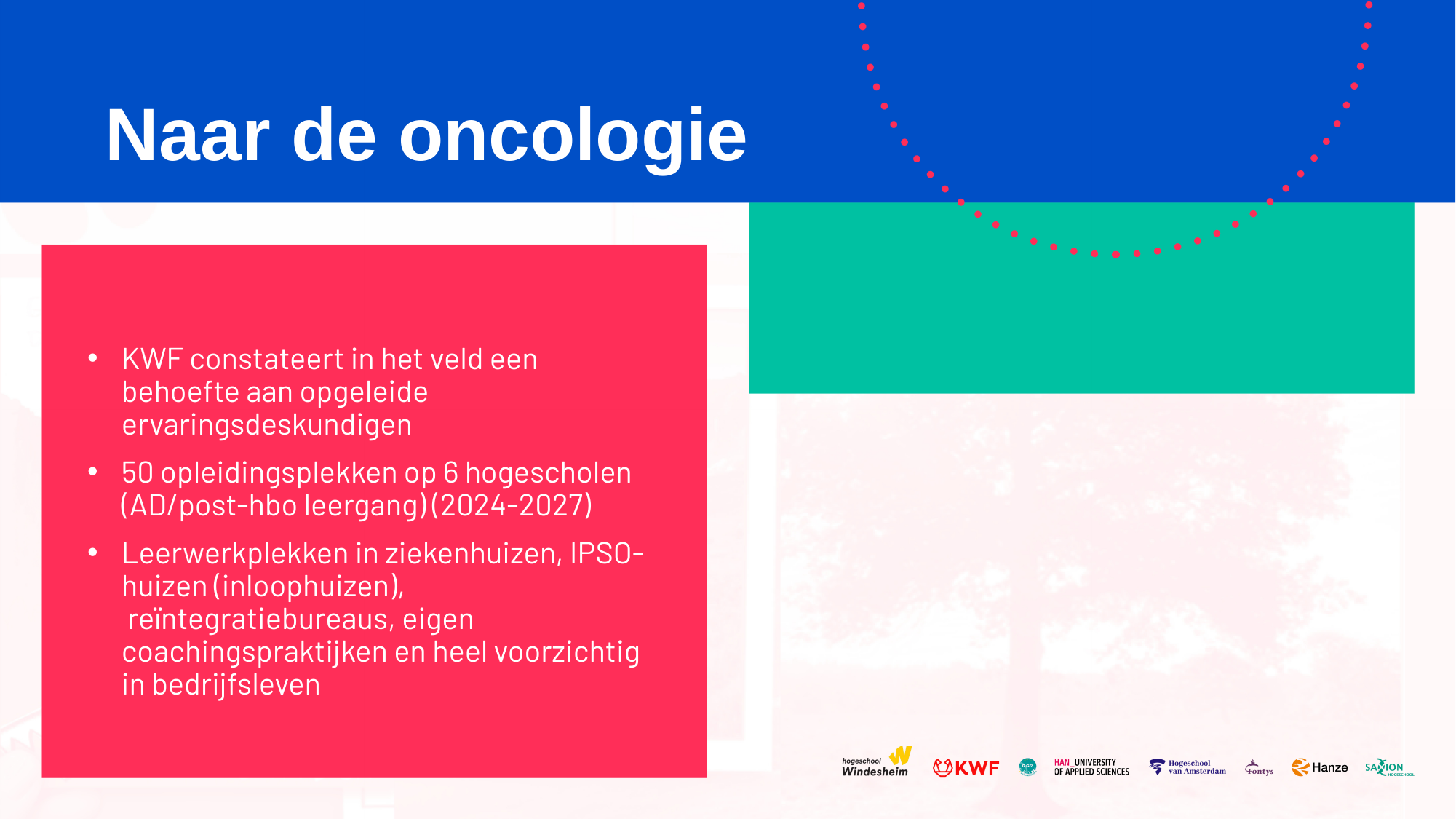

Naar de oncologie

KWF constateert in het veld een behoefte aan opgeleide ervaringsdeskundigen
50 opleidingsplekken op 6 hogescholen (AD/post-hbo leergang) (2024-2027)
Leerwerkplekken in ziekenhuizen, IPSO-huizen (inloophuizen),  reïntegratiebureaus, eigen coachingspraktijken en heel voorzichtig in bedrijfsleven